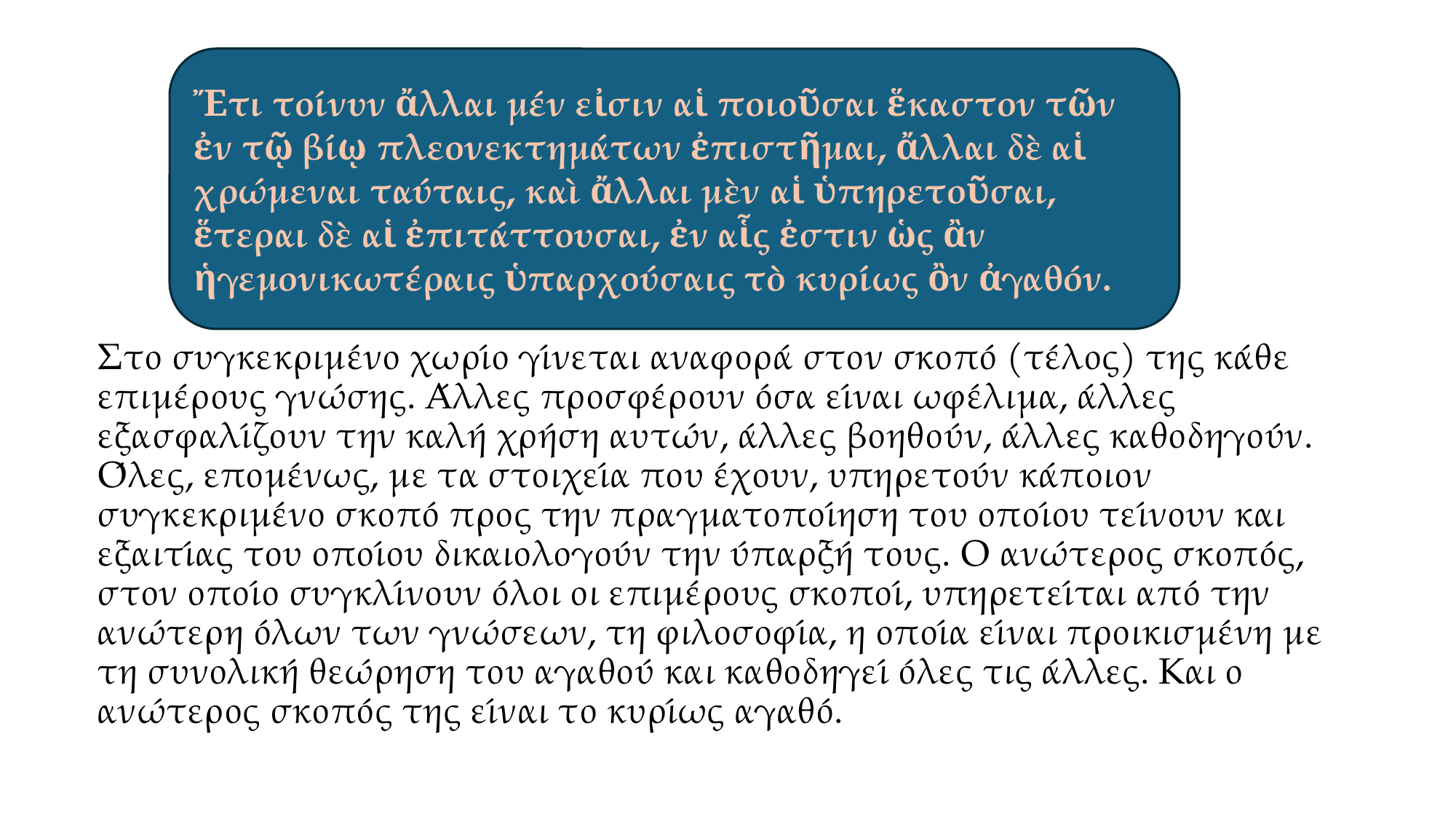

Στο συγκεκριμένο χωρίο γίνεται αναφορά στον σκοπό (τέλος) της κάθε επιμέρους γνώσης. Άλλες προσφέρουν όσα είναι ωφέλιμα, άλλες εξασφαλίζουν την καλή χρήση αυτών, άλλες βοηθούν, άλλες καθοδηγούν. Όλες, επομένως, με τα στοιχεία που έχουν, υπηρετούν κάποιον συγκεκριμένο σκοπό προς την πραγματοποίηση του οποίου τείνουν και εξαιτίας του οποίου δικαιολογούν την ύπαρξή τους. Ο ανώτερος σκοπός, στον οποίο συγκλίνουν όλοι οι επιμέρους σκοποί, υπηρετείται από την ανώτερη όλων των γνώσεων, τη φιλοσοφία, η οποία είναι προικισμένη με τη συνολική θεώρηση του αγαθού και καθοδηγεί όλες τις άλλες. Και ο ανώτερος σκοπός της είναι το κυρίως αγαθό.
Ἔτι τοίνυν ἄλλαι μέν εἰσιν αἱ ποιοῦσαι ἕκαστον τῶν ἐν τῷ βίῳ πλεονεκτημάτων ἐπιστῆμαι, ἄλλαι δὲ αἱ χρώμεναι ταύταις, καὶ ἄλλαι μὲν αἱ ὑπηρετοῦσαι, ἕτεραι δὲ αἱ ἐπιτάττουσαι, ἐν αἷς ἐστιν ὡς ἂν ἡγεμονικωτέραις ὑπαρχούσαις τὸ κυρίως ὂν ἀγαθόν.